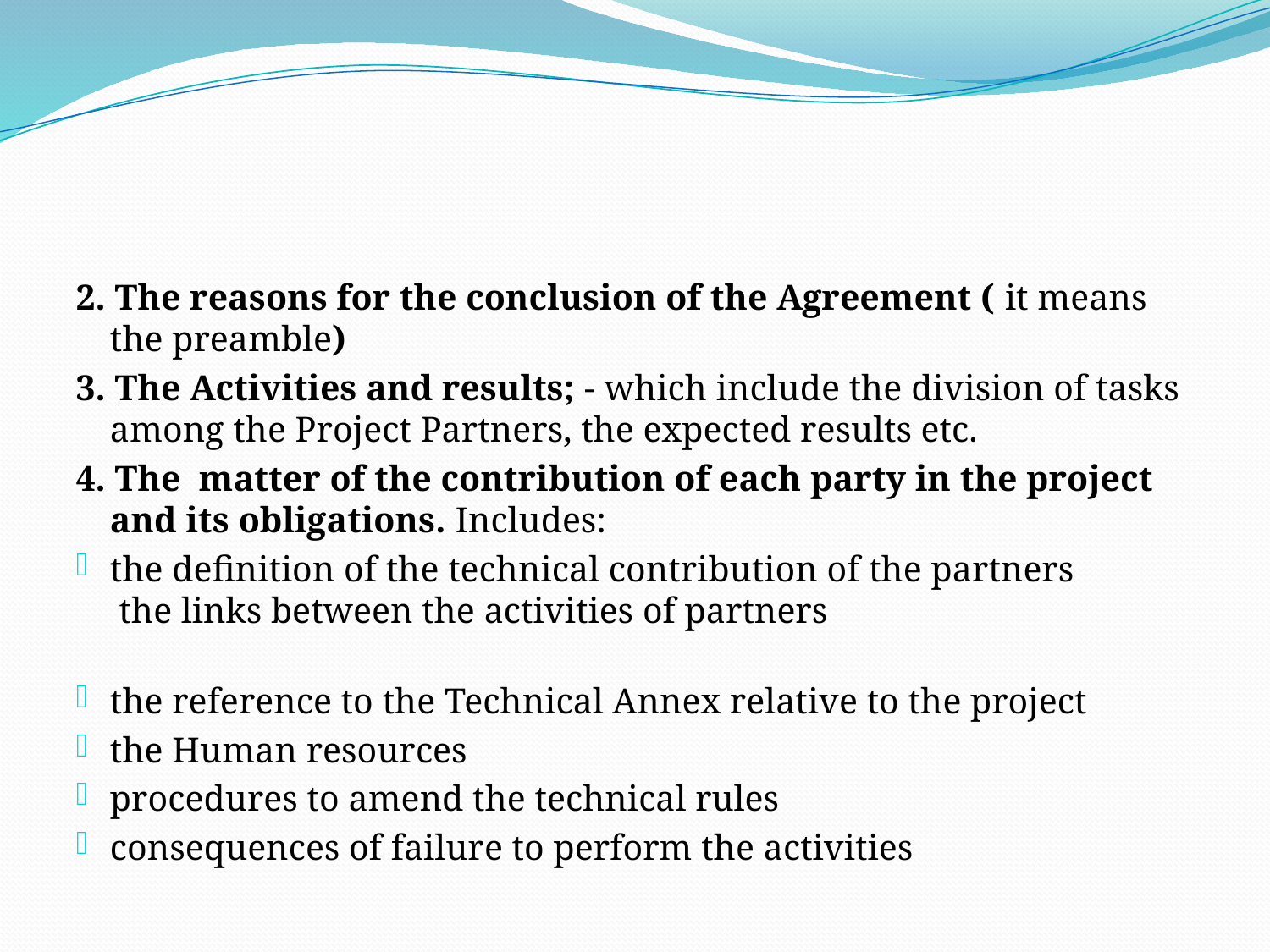

2. The reasons for the conclusion of the Agreement ( it means the preamble)
3. The Activities and results; - which include the division of tasks among the Project Partners, the expected results etc.
4. The  matter of the contribution of each party in the project and its obligations. Includes:
the definition of the technical contribution of the partners
 the links between the activities of partners
the reference to the Technical Annex relative to the project
the Human resources
procedures to amend the technical rules
consequences of failure to perform the activities